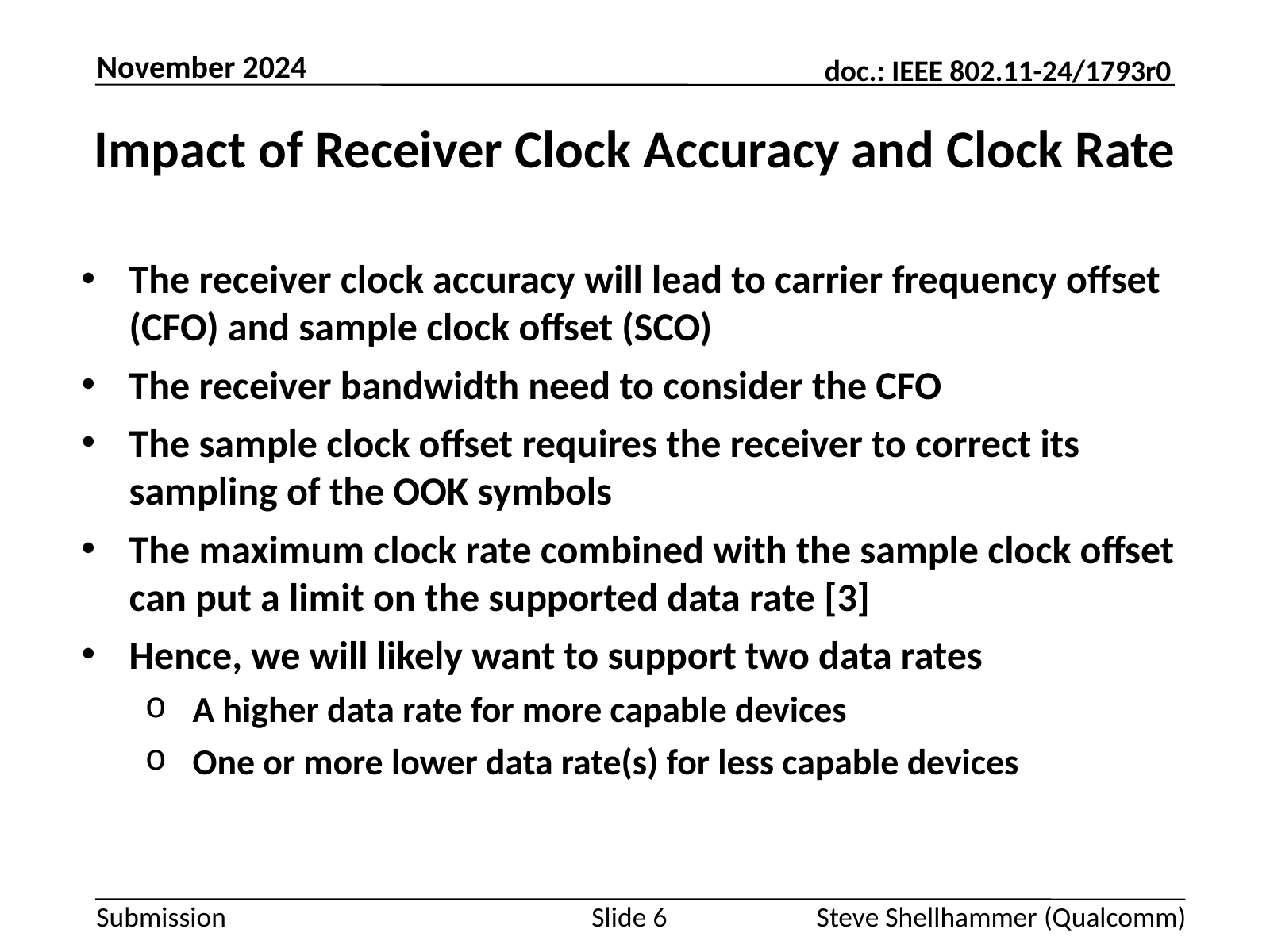

November 2024
# Impact of Receiver Clock Accuracy and Clock Rate
The receiver clock accuracy will lead to carrier frequency offset (CFO) and sample clock offset (SCO)
The receiver bandwidth need to consider the CFO
The sample clock offset requires the receiver to correct its sampling of the OOK symbols
The maximum clock rate combined with the sample clock offset can put a limit on the supported data rate [3]
Hence, we will likely want to support two data rates
A higher data rate for more capable devices
One or more lower data rate(s) for less capable devices
Slide 6
Steve Shellhammer (Qualcomm)